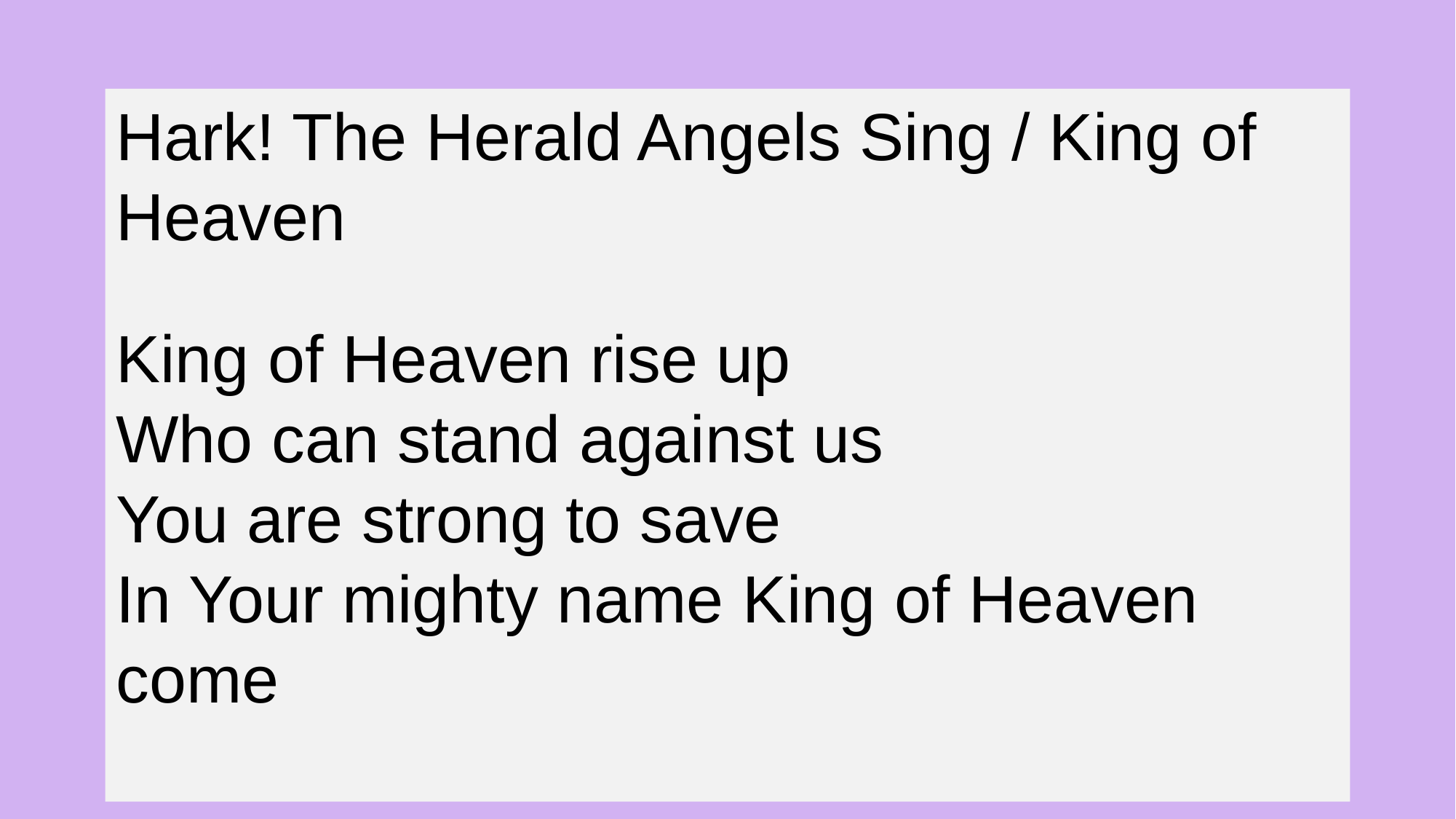

Hark! The Herald Angels Sing / King of Heaven

King of Heaven rise up
Who can stand against us
You are strong to save
In Your mighty name King of Heaven come

8